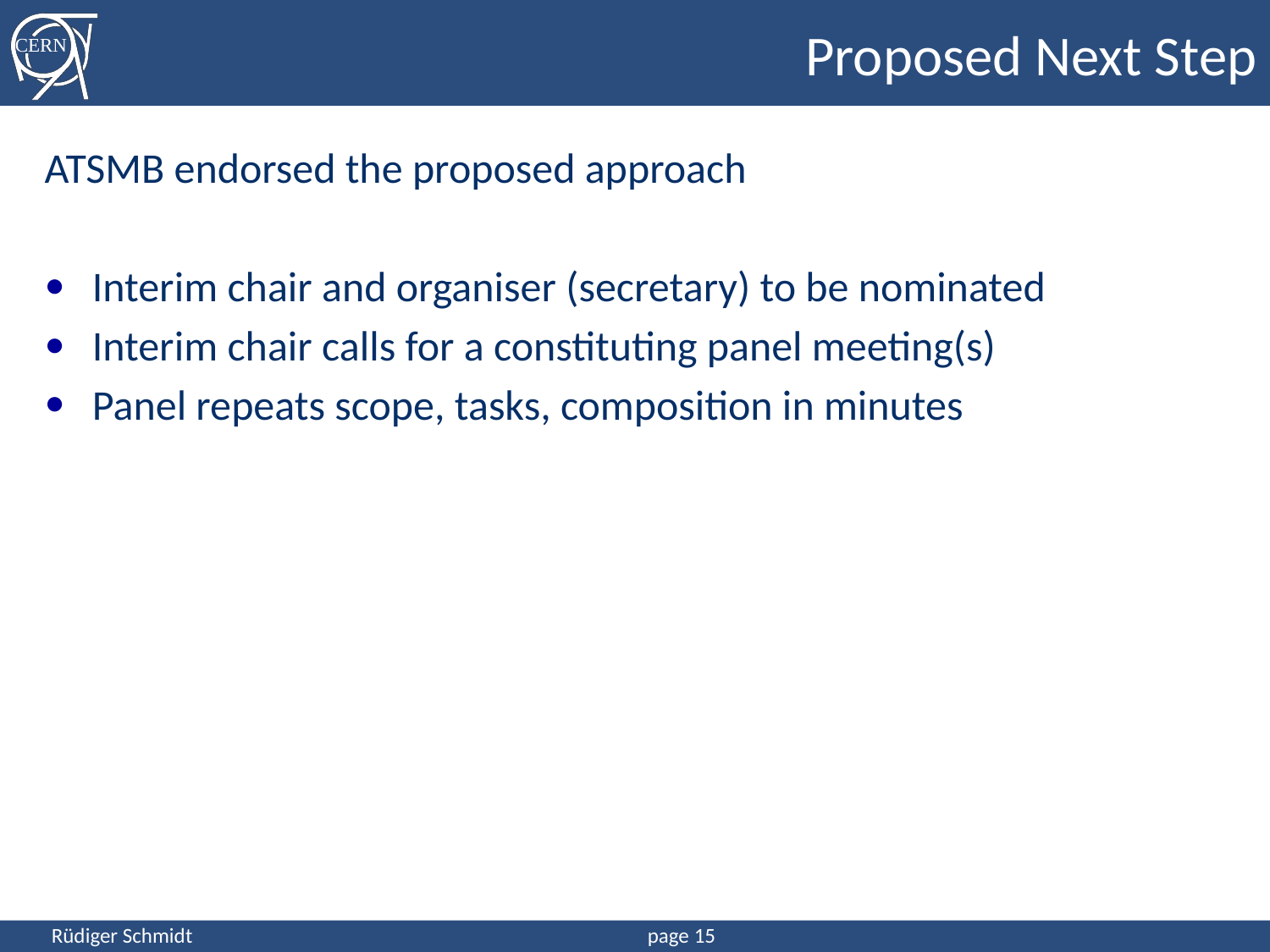

# Proposed Next Step
ATSMB endorsed the proposed approach

Interim chair and organiser (secretary) to be nominated
Interim chair calls for a constituting panel meeting(s)
Panel repeats scope, tasks, composition in minutes